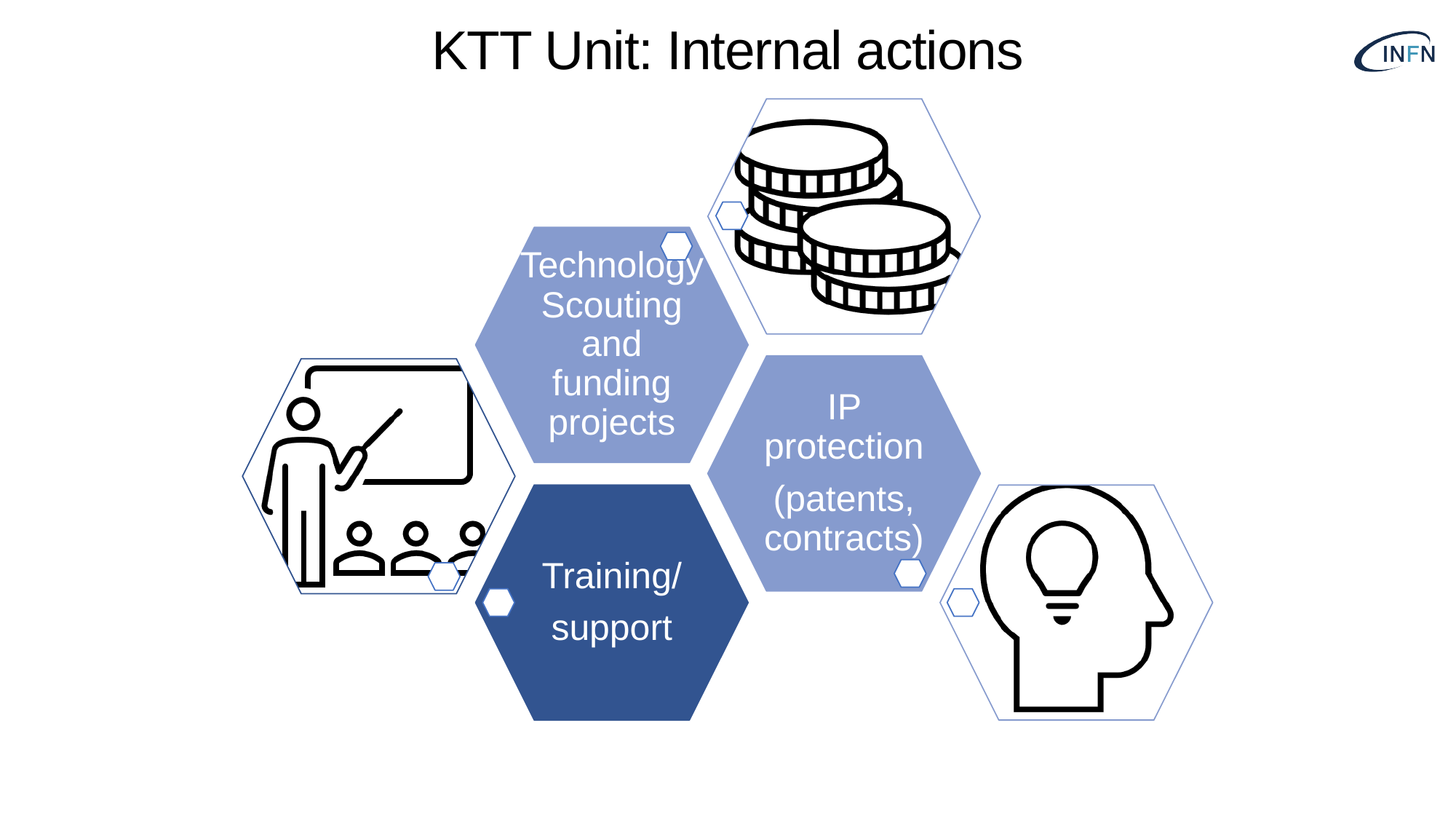

# KTT Unit: Internal actions
Training/
support
IP protection
(patents, contracts)
Technology Scouting and funding projects